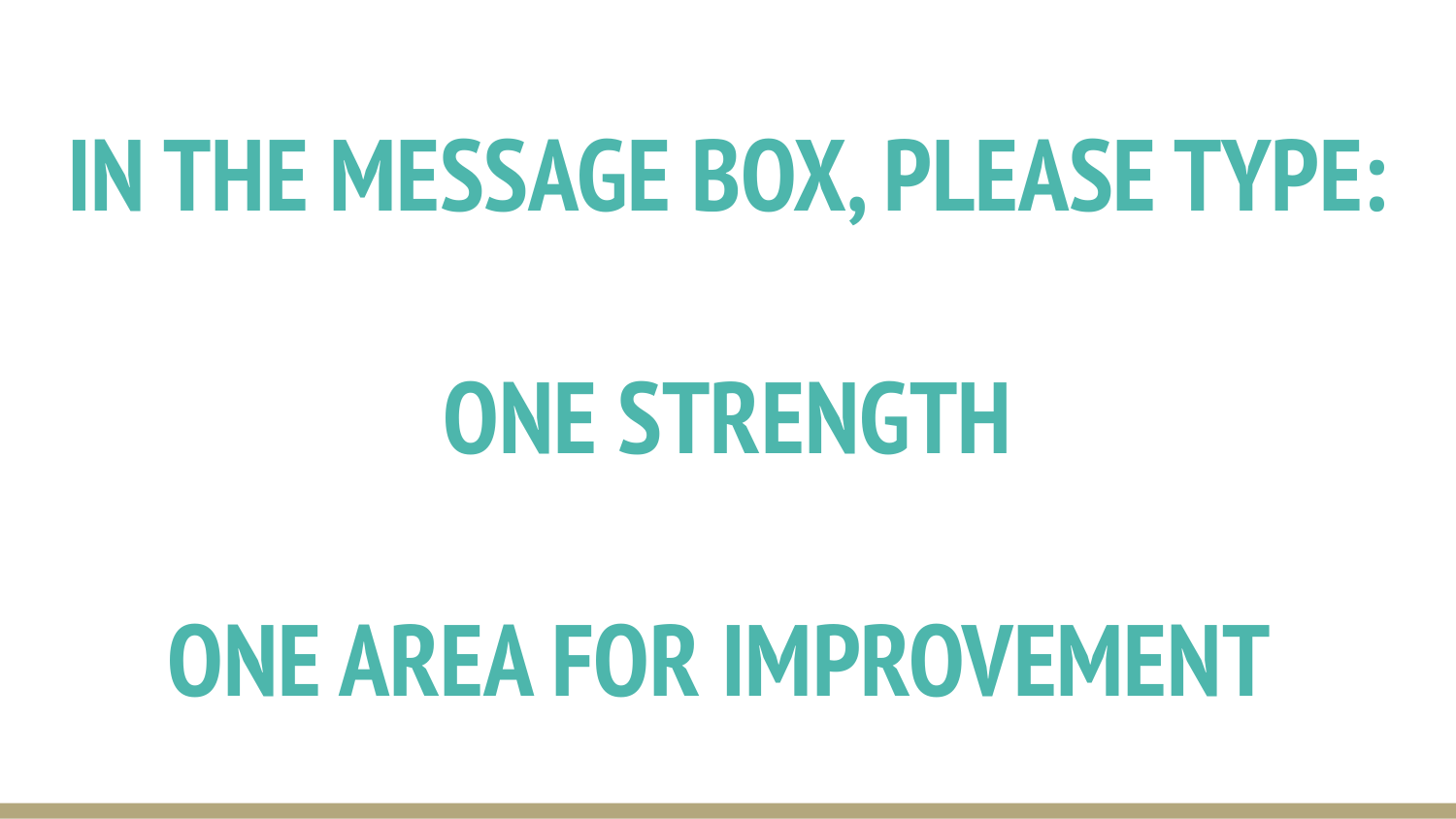

# IN THE MESSAGE BOX, PLEASE TYPE: ONE STRENGTH ONE AREA FOR IMPROVEMENT